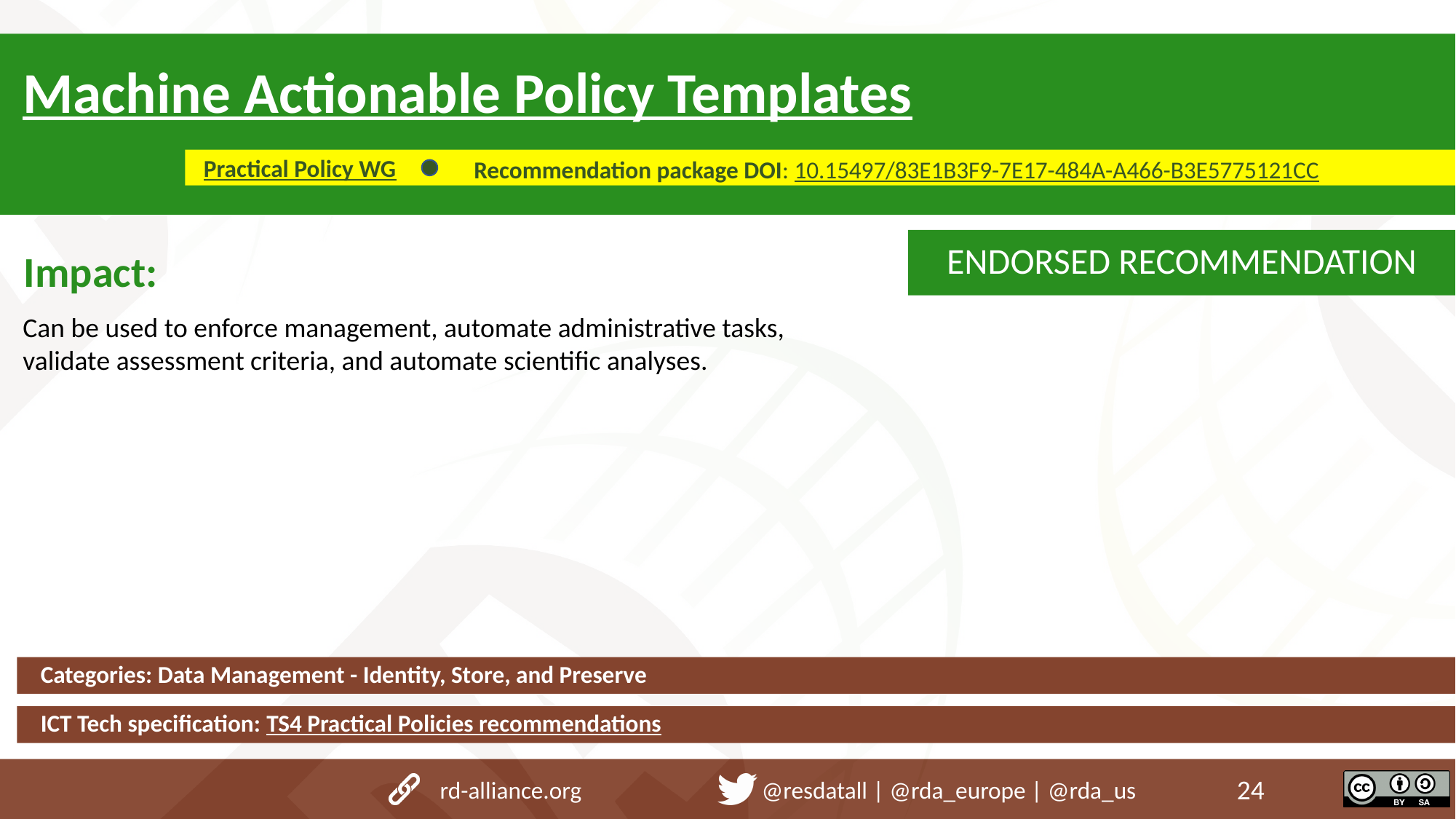

Machine Actionable Policy Templates
Practical Policy WG
Recommendation package DOI: 10.15497/83E1B3F9-7E17-484A-A466-B3E5775121CC

ENDORSED RECOMMENDATION
Impact:
Can be used to enforce management, automate administrative tasks, validate assessment criteria, and automate scientific analyses.
Categories: Data Management - Identity, Store, and Preserve

ICT Tech specification: TS4 Practical Policies recommendations

rd-alliance.org                                 @resdatall | @rda_europe | @rda_us
24